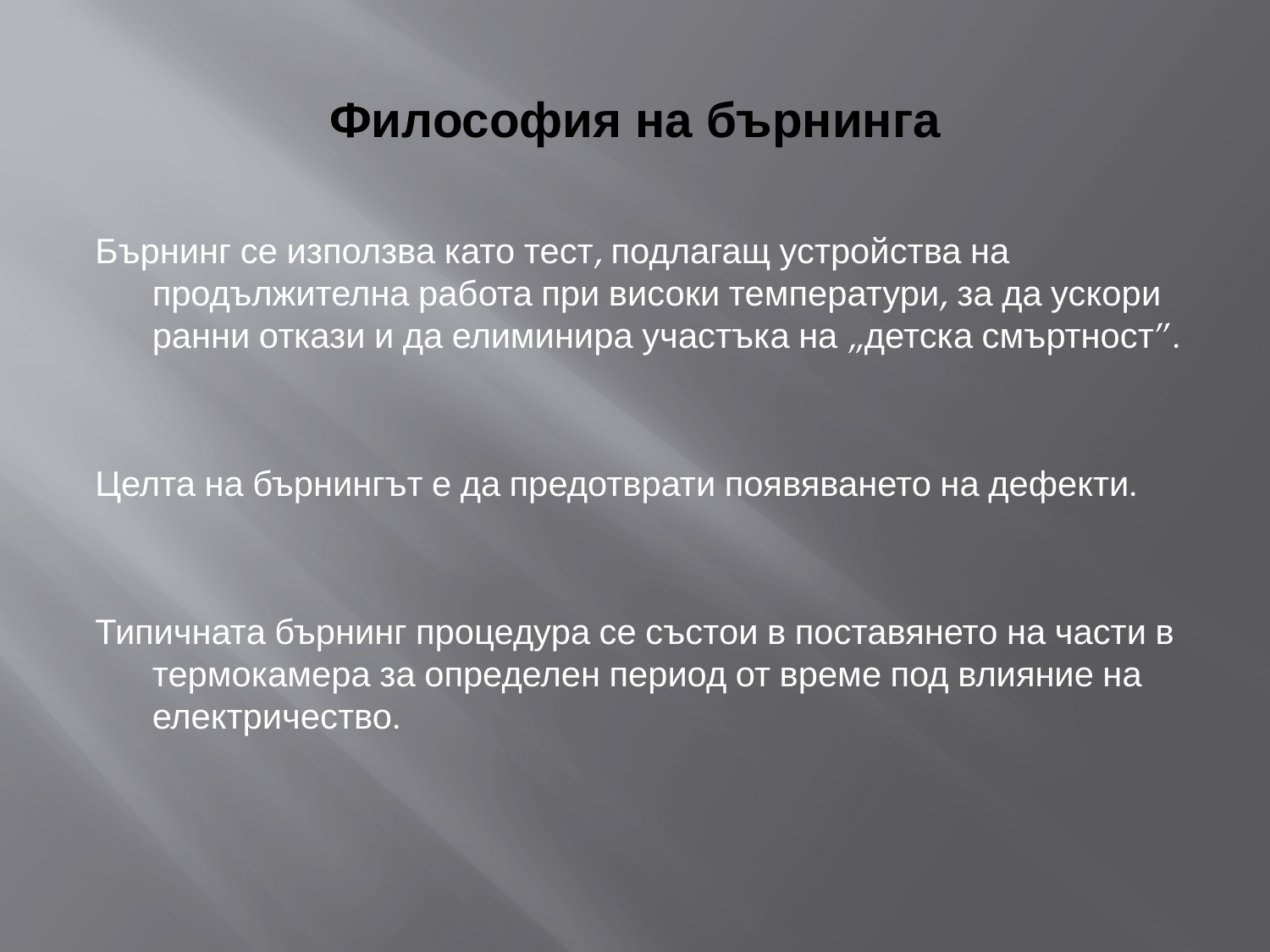

# Философия на бърнинга
Бърнинг се използва като тест, подлагащ устройства на продължителна работа при високи температури, за да ускори ранни откази и да елиминира участъка на „детска смъртност”.

Целта на бърнингът е да предотврати появяването на дефекти.

Типичната бърнинг процедура се състои в поставянето на части в термокамера за определен период от време под влияние на електричество.